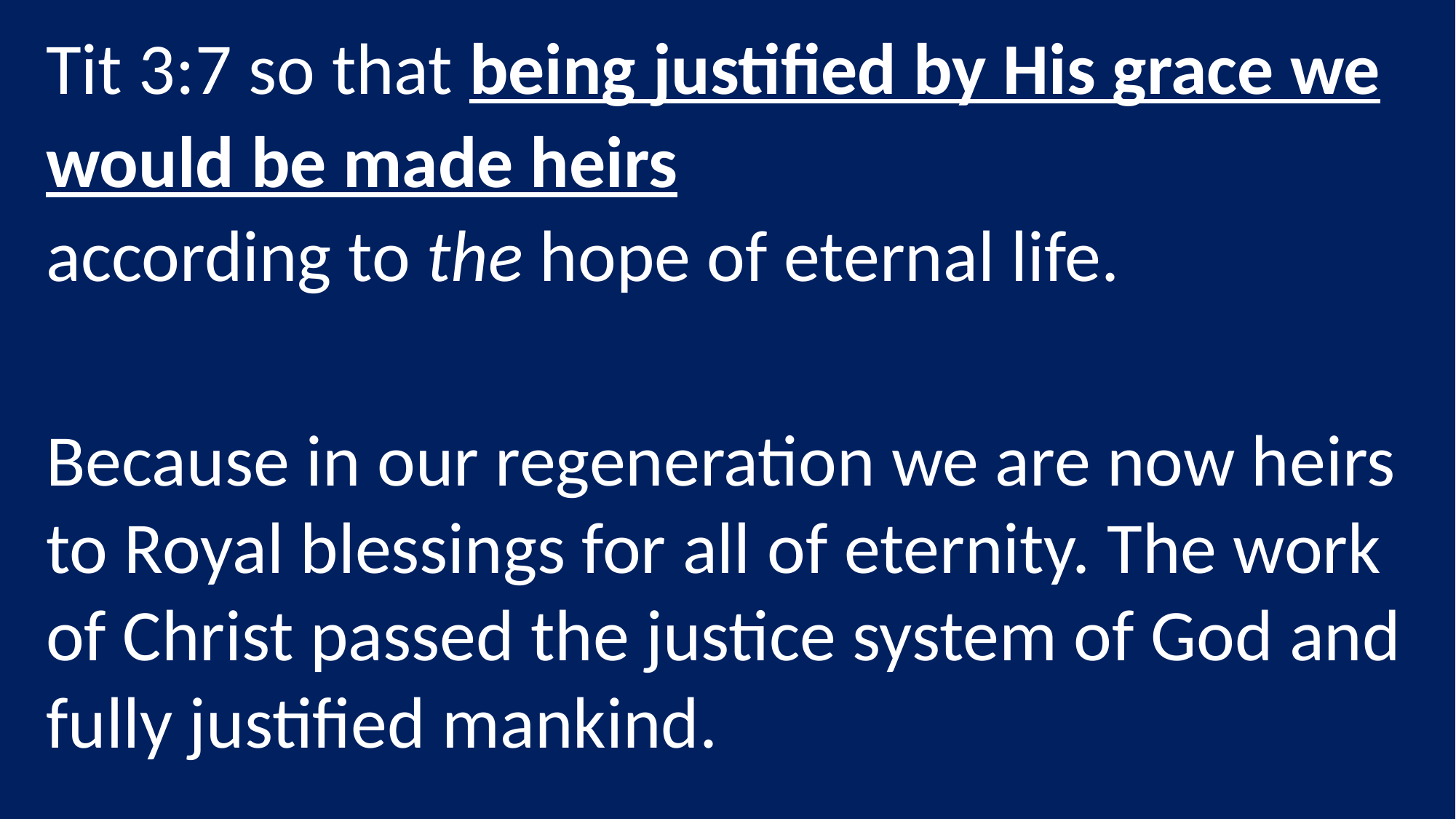

Tit 3:7 so that being justified by His grace we would be made heirs according to the hope of eternal life.

Because in our regeneration we are now heirs to Royal blessings for all of eternity. The work of Christ passed the justice system of God and fully justified mankind.